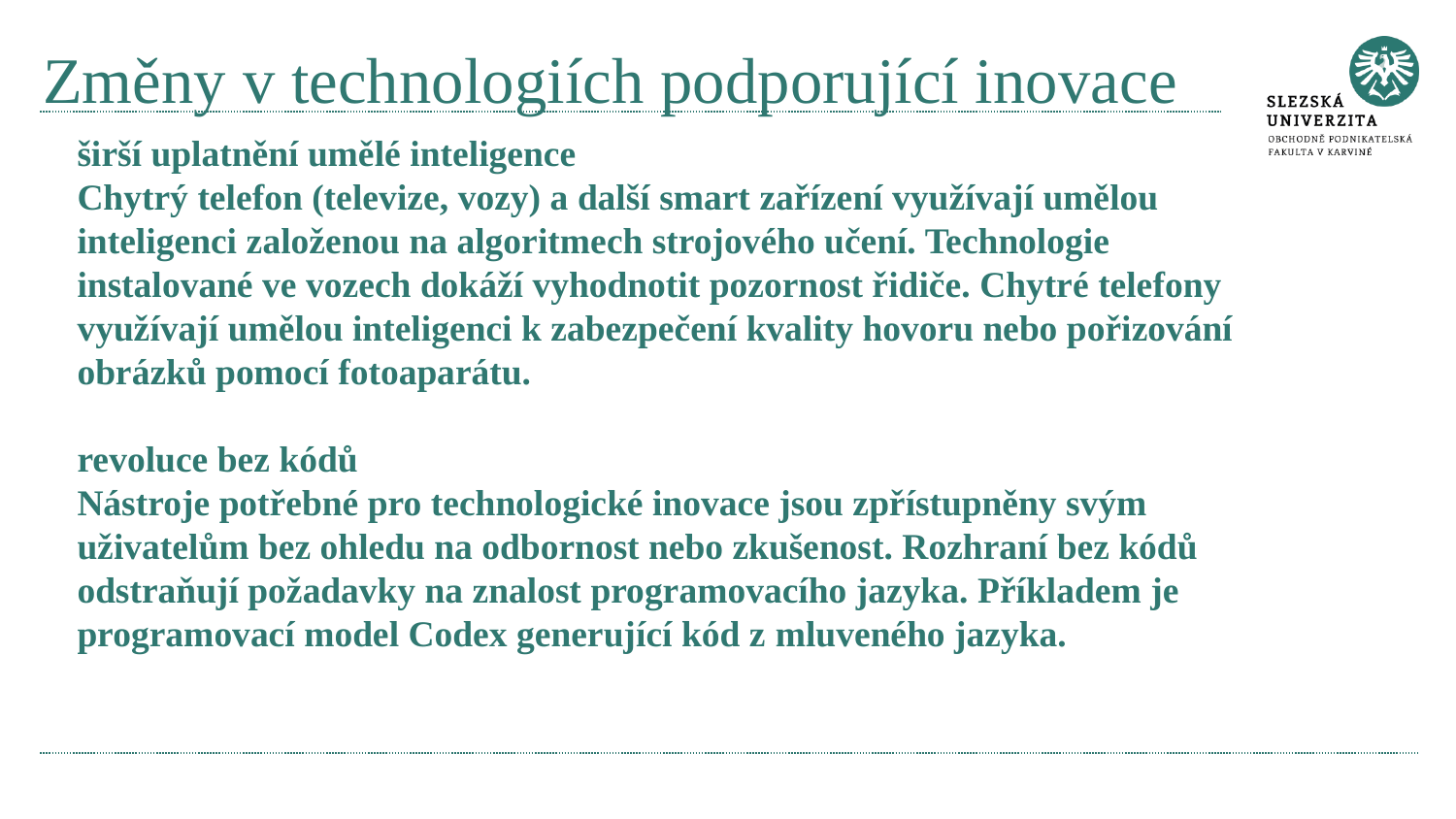

# Změny v technologiích podporující inovace
širší uplatnění umělé inteligence
Chytrý telefon (televize, vozy) a další smart zařízení využívají umělou inteligenci založenou na algoritmech strojového učení. Technologie instalované ve vozech dokáží vyhodnotit pozornost řidiče. Chytré telefony využívají umělou inteligenci k zabezpečení kvality hovoru nebo pořizování obrázků pomocí fotoaparátu.

revoluce bez kódů
Nástroje potřebné pro technologické inovace jsou zpřístupněny svým uživatelům bez ohledu na odbornost nebo zkušenost. Rozhraní bez kódů odstraňují požadavky na znalost programovacího jazyka. Příkladem je programovací model Codex generující kód z ​​mluveného jazyka.